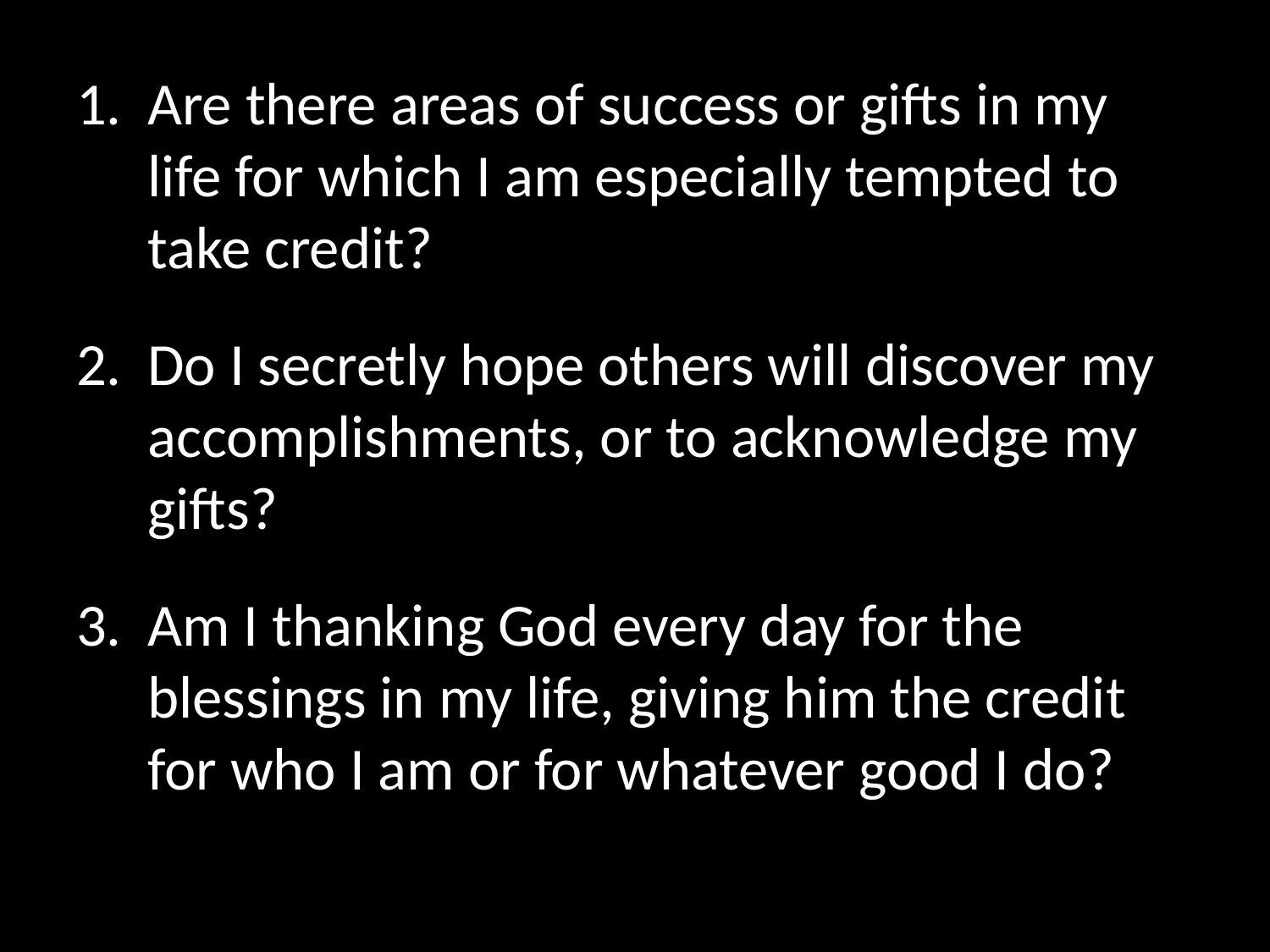

Are there areas of success or gifts in my life for which I am especially tempted to take credit?
Do I secretly hope others will discover my accomplishments, or to acknowledge my gifts?
Am I thanking God every day for the blessings in my life, giving him the credit for who I am or for whatever good I do?